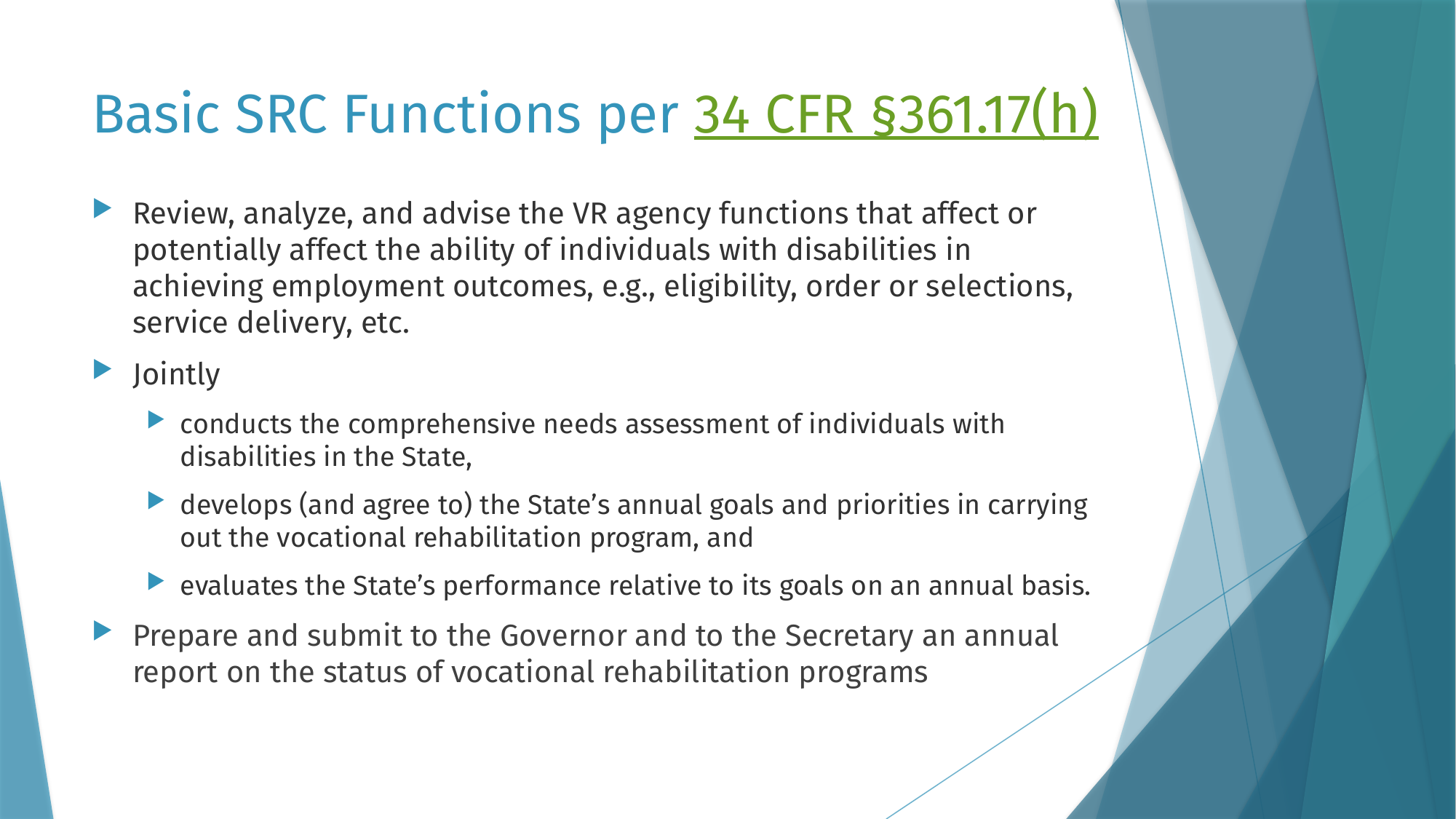

# Basic SRC Functions per 34 CFR §361.17(h)
Review, analyze, and advise the VR agency functions that affect or potentially affect the ability of individuals with disabilities in achieving employment outcomes, e.g., eligibility, order or selections, service delivery, etc.
Jointly
conducts the comprehensive needs assessment of individuals with disabilities in the State,
develops (and agree to) the State’s annual goals and priorities in carrying out the vocational rehabilitation program, and
evaluates the State’s performance relative to its goals on an annual basis.
Prepare and submit to the Governor and to the Secretary an annual report on the status of vocational rehabilitation programs